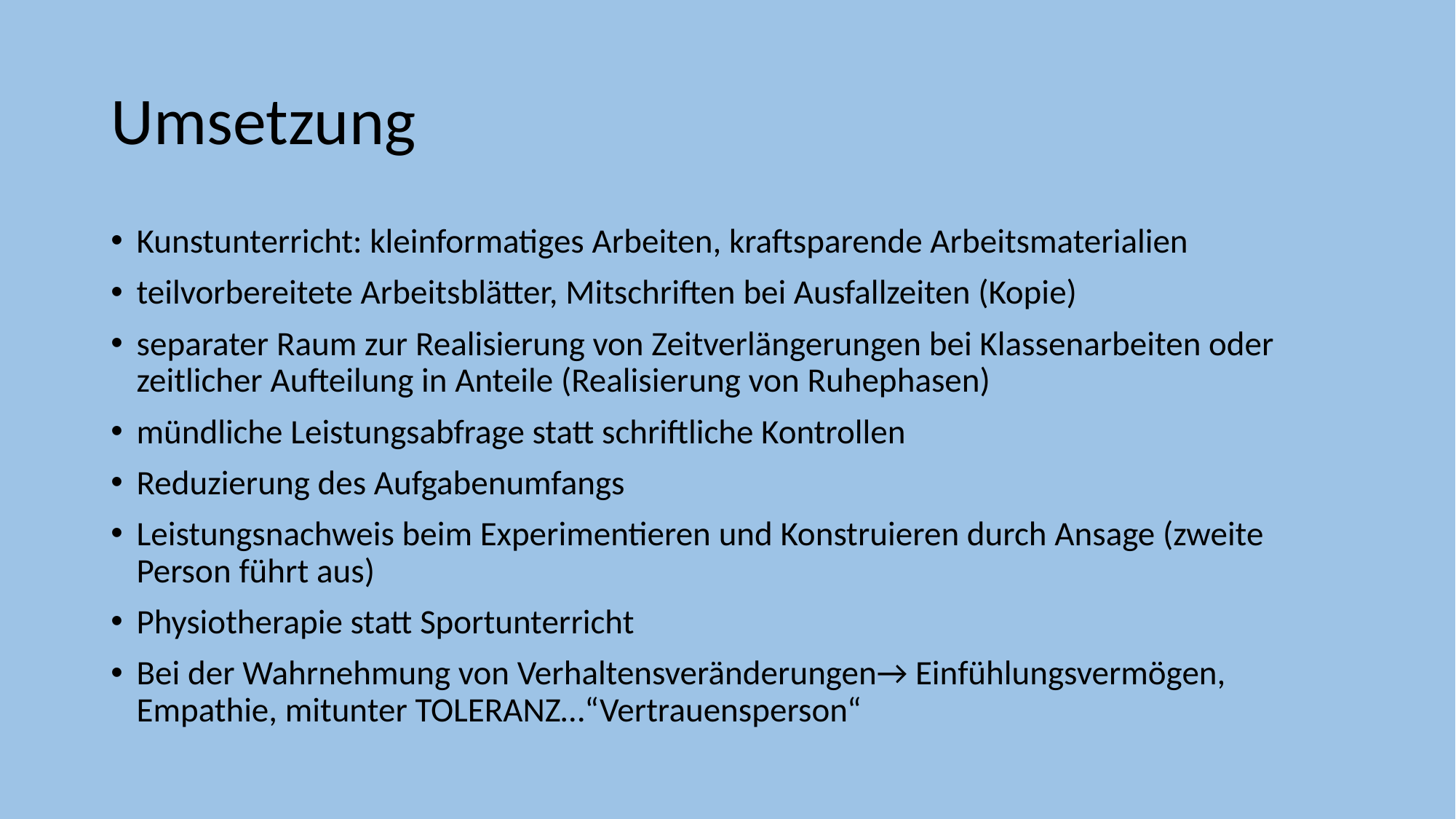

# Umsetzung
Kunstunterricht: kleinformatiges Arbeiten, kraftsparende Arbeitsmaterialien
teilvorbereitete Arbeitsblätter, Mitschriften bei Ausfallzeiten (Kopie)
separater Raum zur Realisierung von Zeitverlängerungen bei Klassenarbeiten oder zeitlicher Aufteilung in Anteile (Realisierung von Ruhephasen)
mündliche Leistungsabfrage statt schriftliche Kontrollen
Reduzierung des Aufgabenumfangs
Leistungsnachweis beim Experimentieren und Konstruieren durch Ansage (zweite Person führt aus)
Physiotherapie statt Sportunterricht
Bei der Wahrnehmung von Verhaltensveränderungen→ Einfühlungsvermögen, Empathie, mitunter TOLERANZ…“Vertrauensperson“